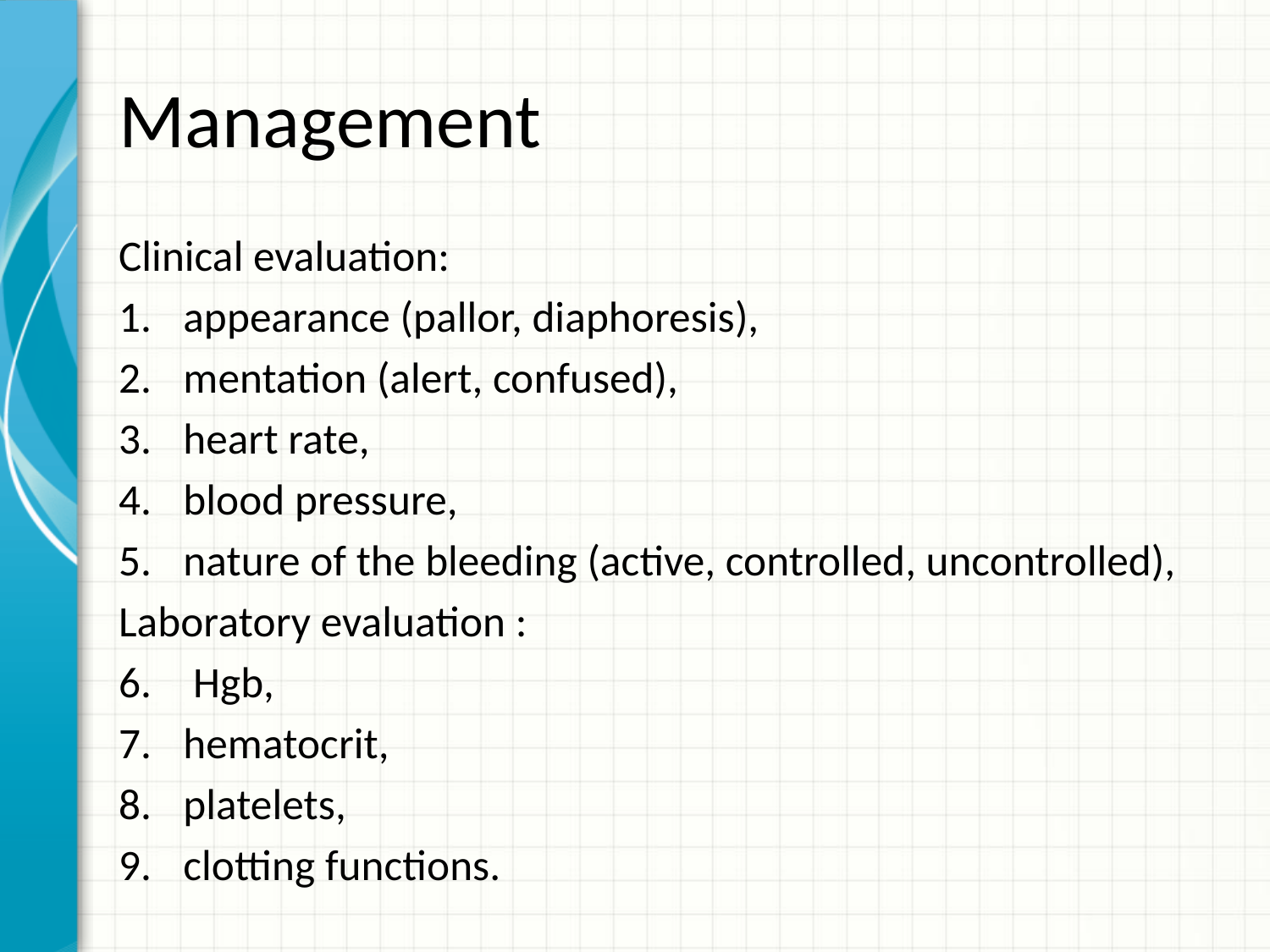

# Management
Clinical evaluation:
appearance (pallor, diaphoresis),
mentation (alert, confused),
heart rate,
blood pressure,
nature of the bleeding (active, controlled, uncontrolled),
Laboratory evaluation :
 Hgb,
hematocrit,
platelets,
clotting functions.